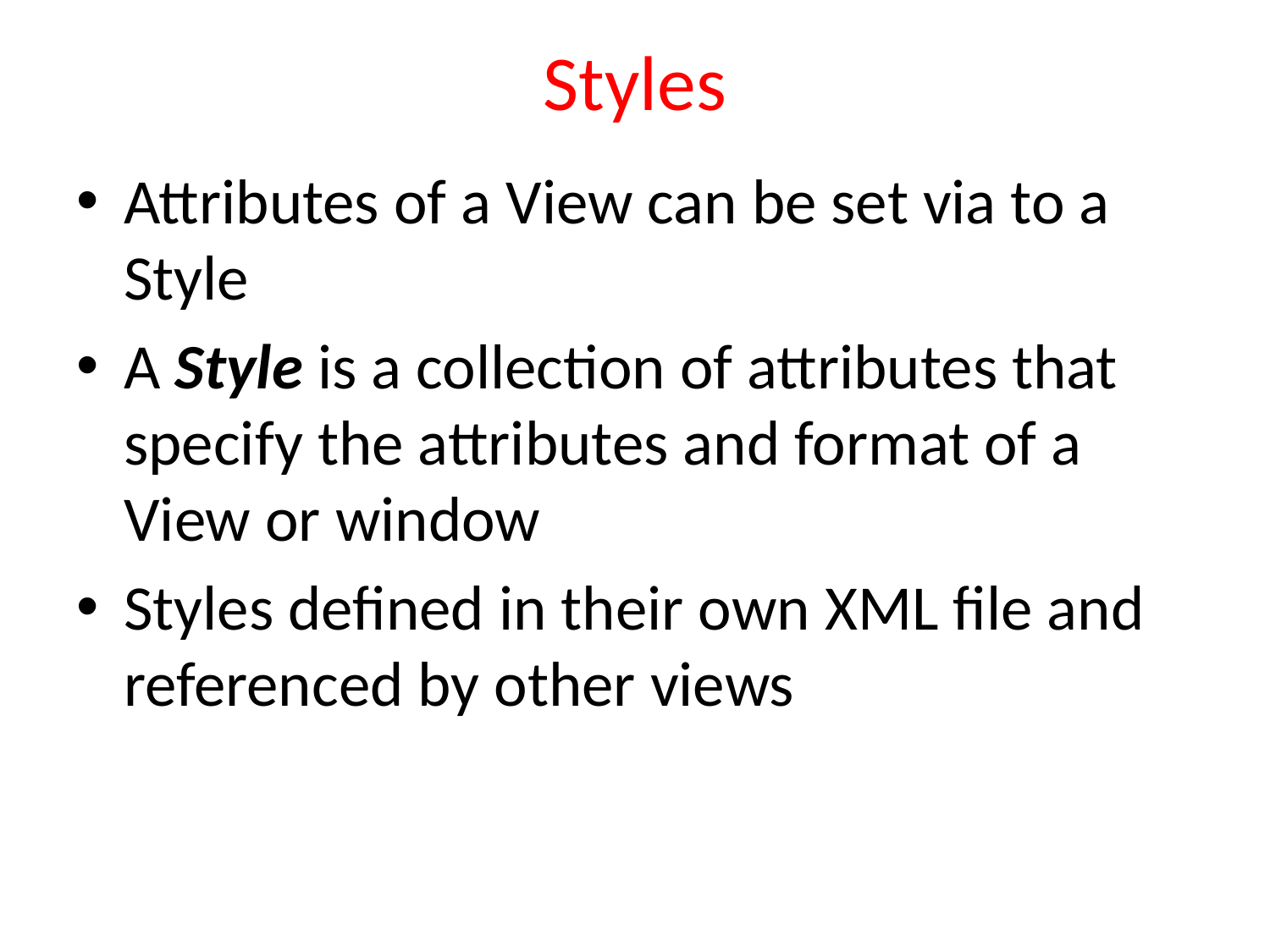

# Styles
Attributes of a View can be set via to a Style
A Style is a collection of attributes that specify the attributes and format of a View or window
Styles defined in their own XML file and referenced by other views